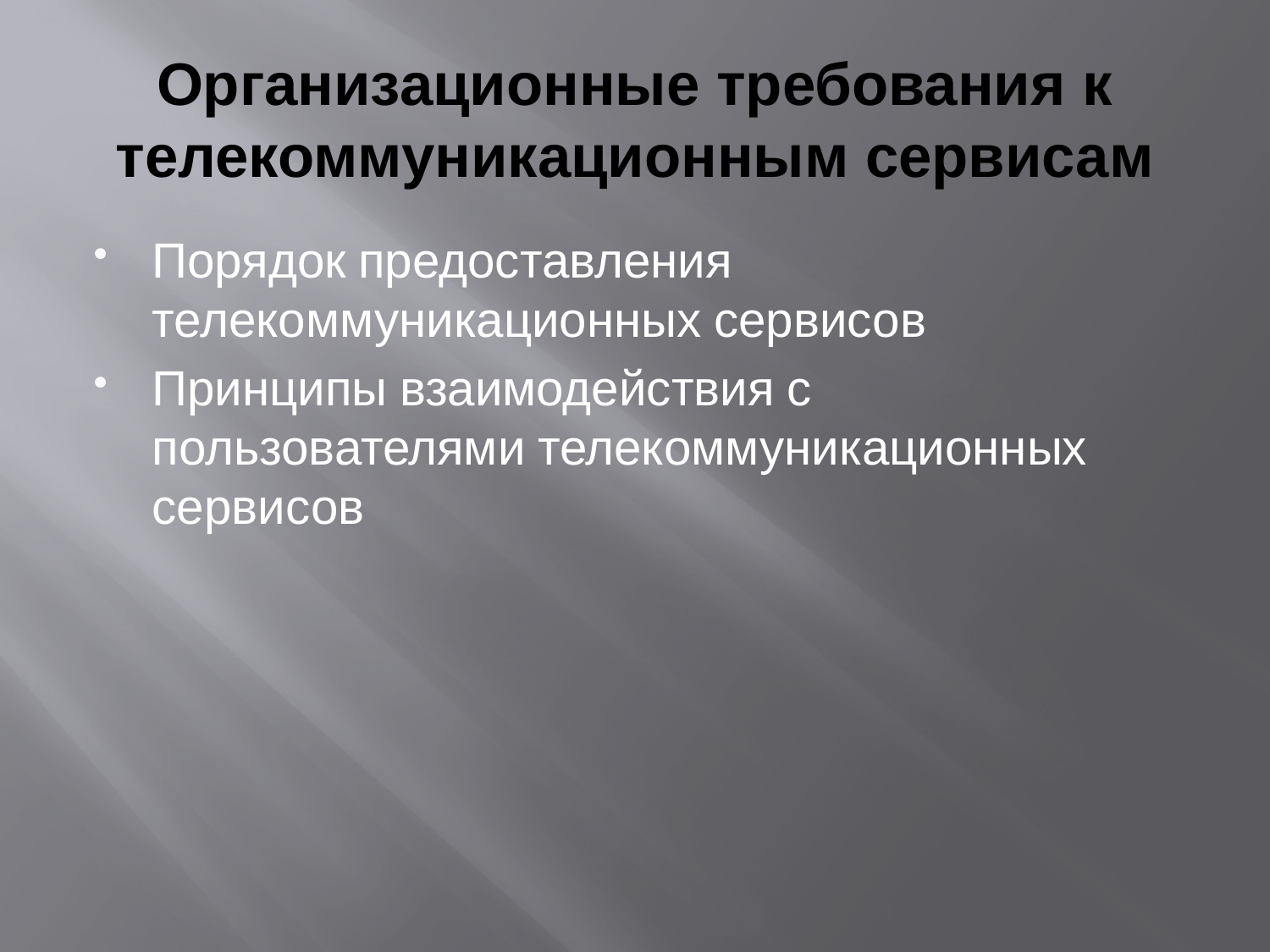

# Организационные требования к телекоммуникационным сервисам
Порядок предоставления телекоммуникационных сервисов
Принципы взаимодействия с пользователями телекоммуникационных сервисов